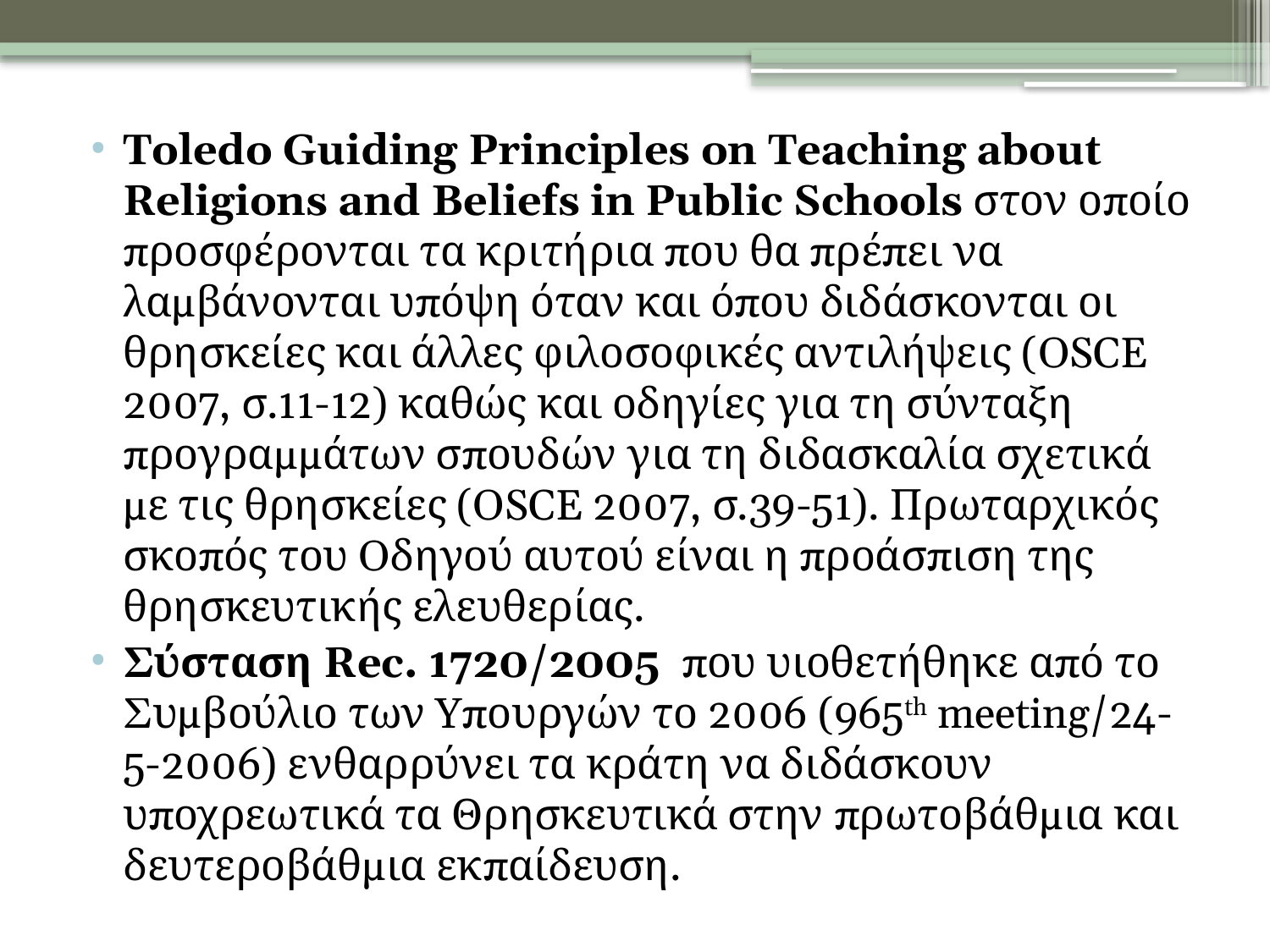

Toledo Guiding Principles on Teaching about Religions and Beliefs in Public Schools στον οποίο προσφέρονται τα κριτήρια που θα πρέπει να λαμβάνονται υπόψη όταν και όπου διδάσκονται οι θρησκείες και άλλες φιλοσοφικές αντιλήψεις (OSCE 2007, σ.11-12) καθώς και οδηγίες για τη σύνταξη προγραμμάτων σπουδών για τη διδασκαλία σχετικά με τις θρησκείες (OSCE 2007, σ.39-51). Πρωταρχικός σκοπός του Οδηγού αυτού είναι η προάσπιση της θρησκευτικής ελευθερίας.
Σύσταση Rec. 1720/2005  που υιοθετήθηκε από το Συμβούλιο των Υπουργών το 2006 (965th meeting/24-5-2006) ενθαρρύνει τα κράτη να διδάσκουν υποχρεωτικά τα Θρησκευτικά στην πρωτοβάθμια και δευτεροβάθμια εκπαίδευση.